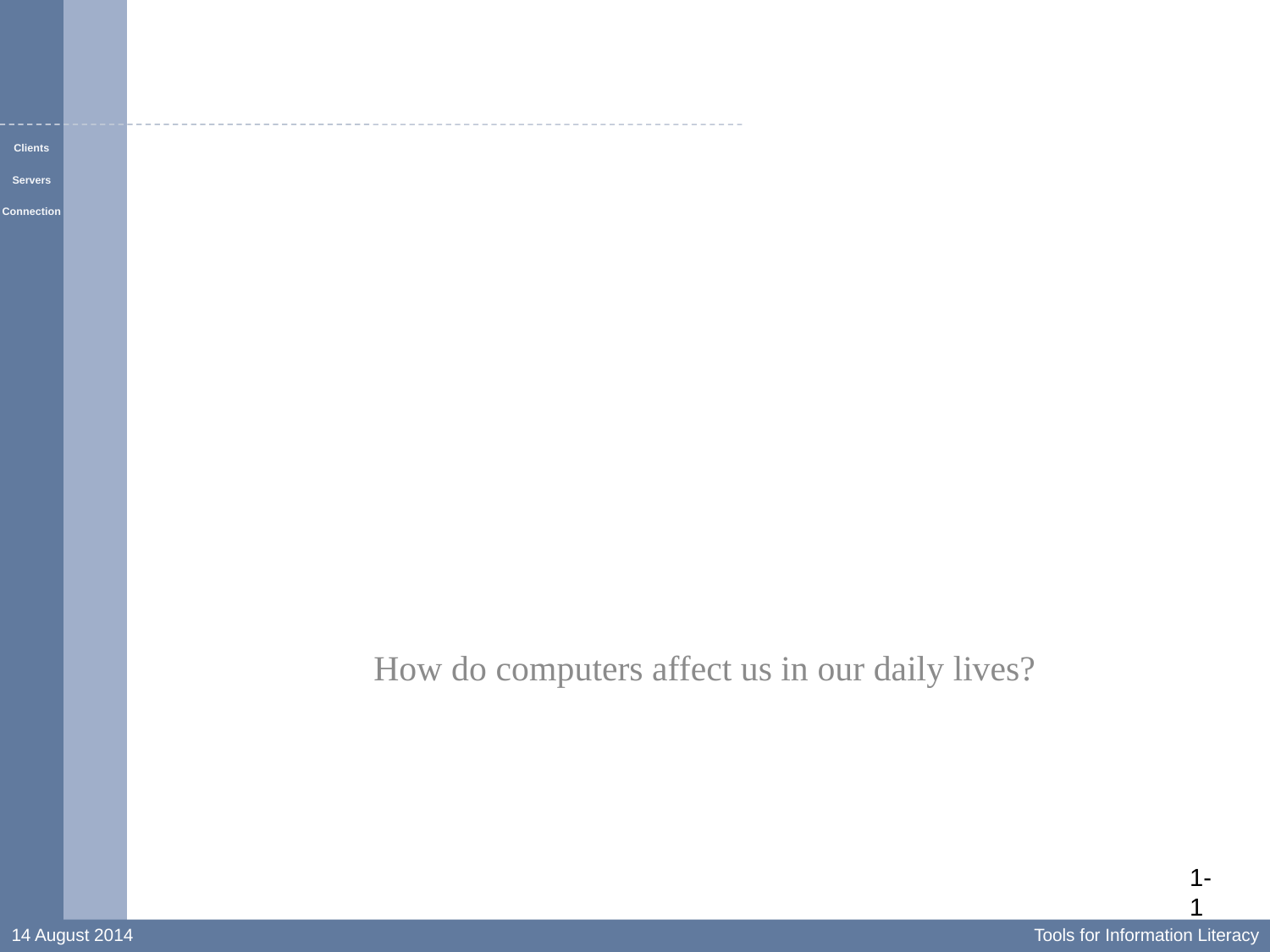

How do computers affect us in our daily lives?
#
1-1